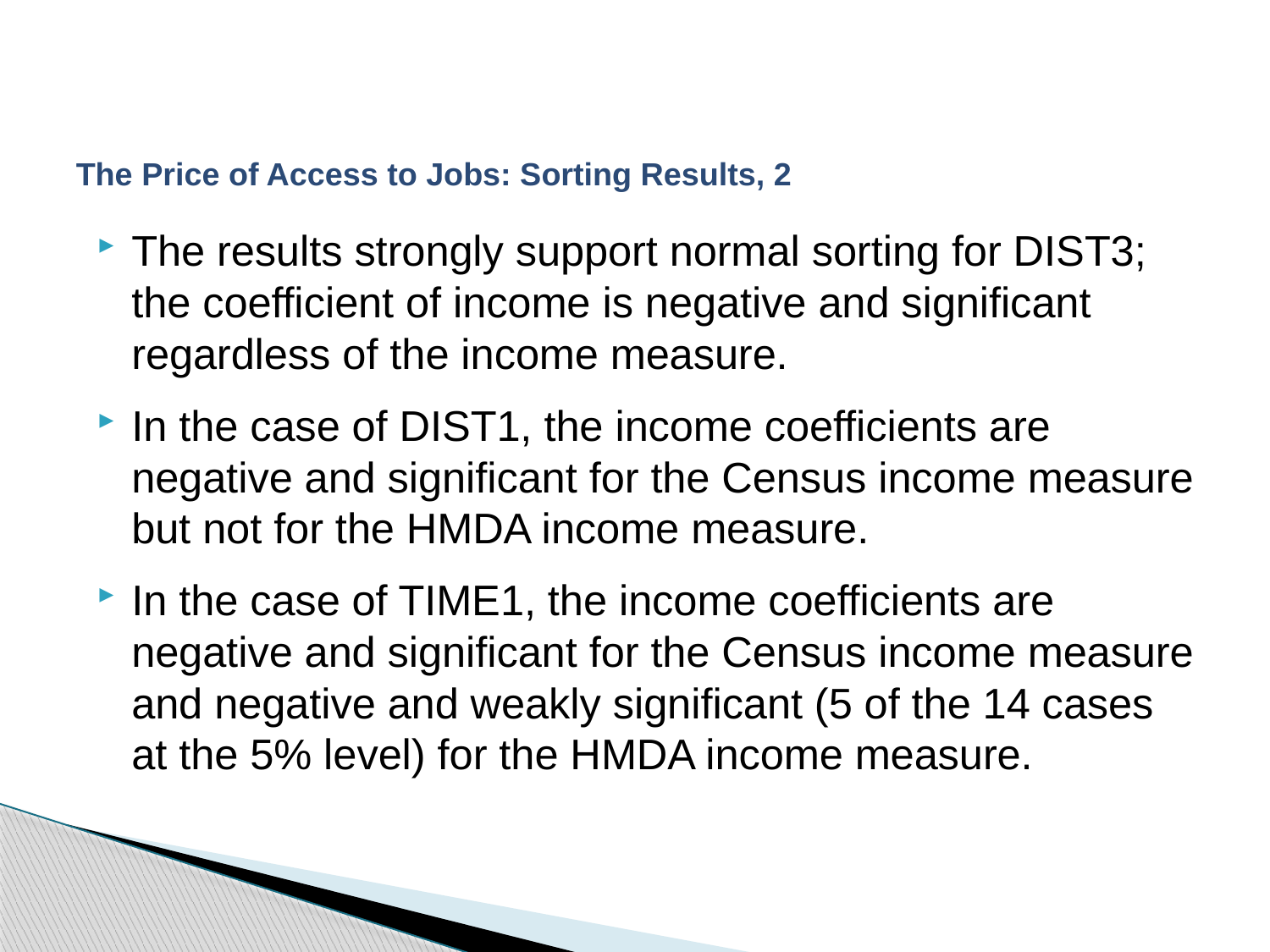

# The Price of Access to Jobs: Sorting Results, 2
The results strongly support normal sorting for DIST3; the coefficient of income is negative and significant regardless of the income measure.
In the case of DIST1, the income coefficients are negative and significant for the Census income measure but not for the HMDA income measure.
In the case of TIME1, the income coefficients are negative and significant for the Census income measure and negative and weakly significant (5 of the 14 cases at the 5% level) for the HMDA income measure.